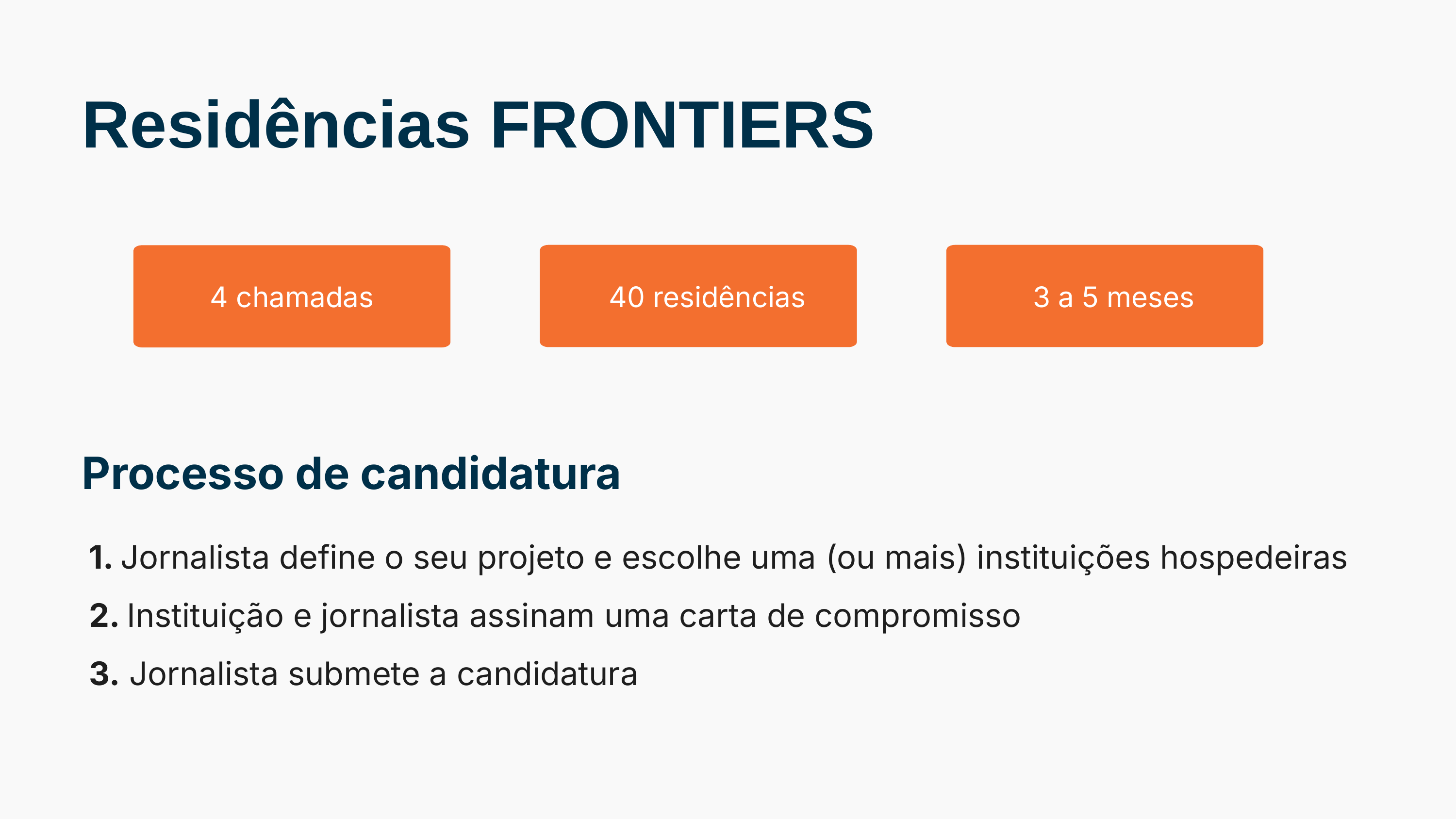

Residências FRONTIERS

40 residências
3 a 5 meses
4 chamadas
Processo de candidatura
1. Jornalista define o seu projeto e escolhe uma (ou mais) instituições hospedeiras

2. Instituição e jornalista assinam uma carta de compromisso

3. Jornalista submete a candidatura